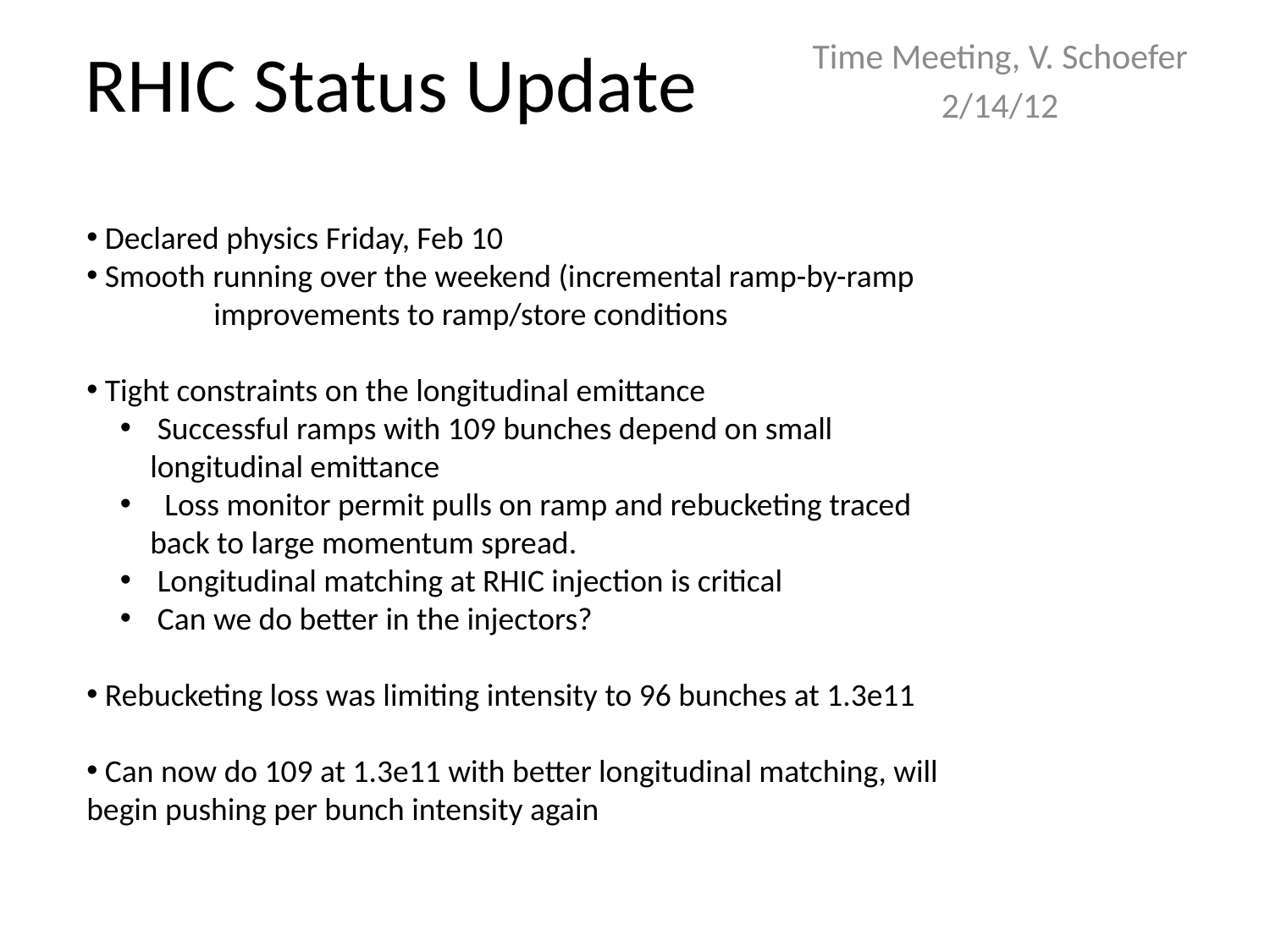

# RHIC Status Update
Time Meeting, V. Schoefer
2/14/12
 Declared physics Friday, Feb 10
 Smooth running over the weekend (incremental ramp-by-ramp 	improvements to ramp/store conditions

 Tight constraints on the longitudinal emittance
 Successful ramps with 109 bunches depend on small longitudinal emittance
  Loss monitor permit pulls on ramp and rebucketing traced back to large momentum spread.
 Longitudinal matching at RHIC injection is critical
 Can we do better in the injectors?

 Rebucketing loss was limiting intensity to 96 bunches at 1.3e11

 Can now do 109 at 1.3e11 with better longitudinal matching, will begin pushing per bunch intensity again